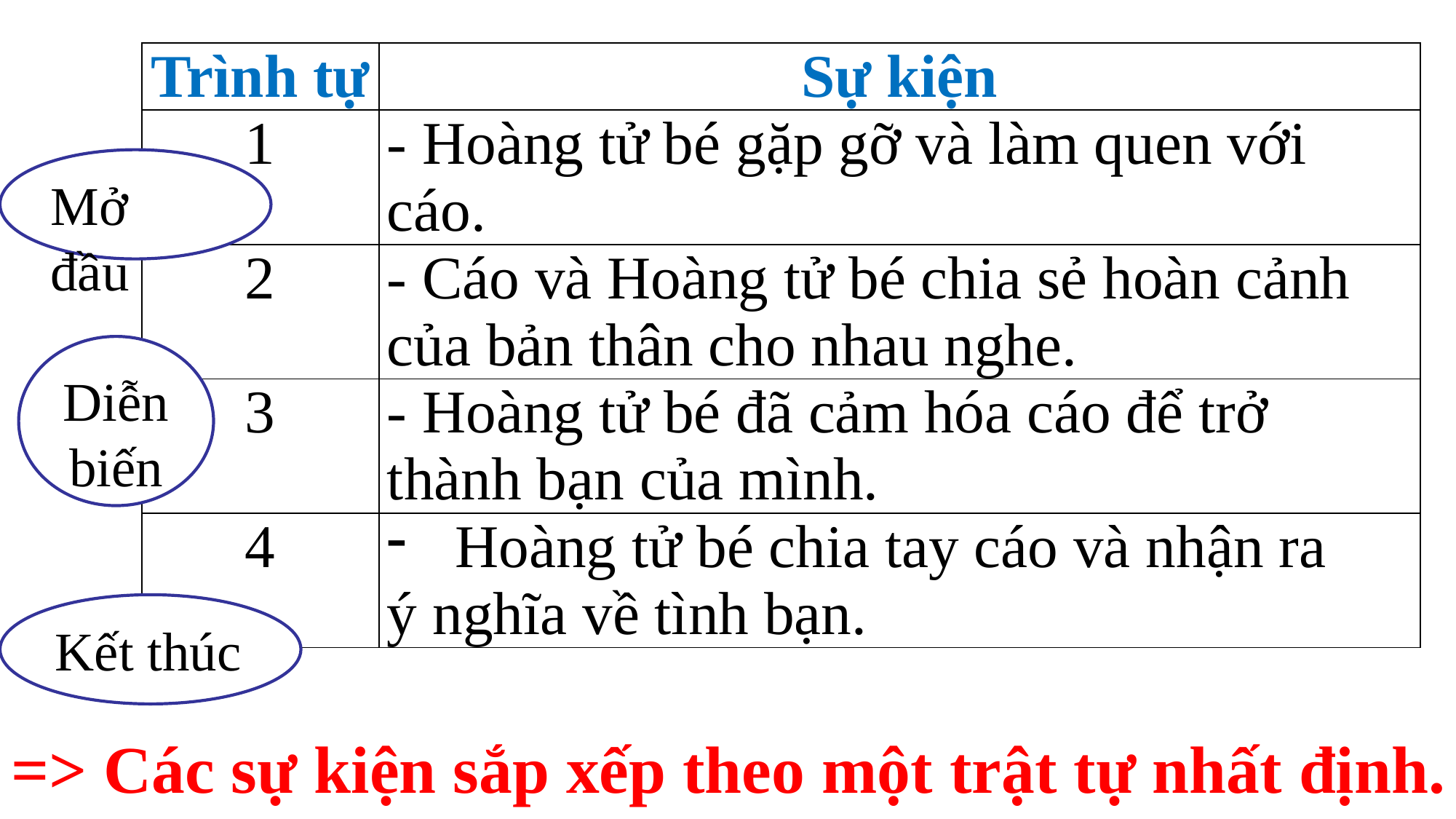

| Trình tự | Sự kiện |
| --- | --- |
| 1 | - Hoàng tử bé gặp gỡ và làm quen với cáo. |
| 2 | - Cáo và Hoàng tử bé chia sẻ hoàn cảnh của bản thân cho nhau nghe. |
| 3 | - Hoàng tử bé đã cảm hóa cáo để trở thành bạn của mình. |
| 4 | Hoàng tử bé chia tay cáo và nhận ra ý nghĩa về tình bạn. |
Mở đầu

Diễn biến
Kết thúc
# => Các sự kiện sắp xếp theo một trật tự nhất định.